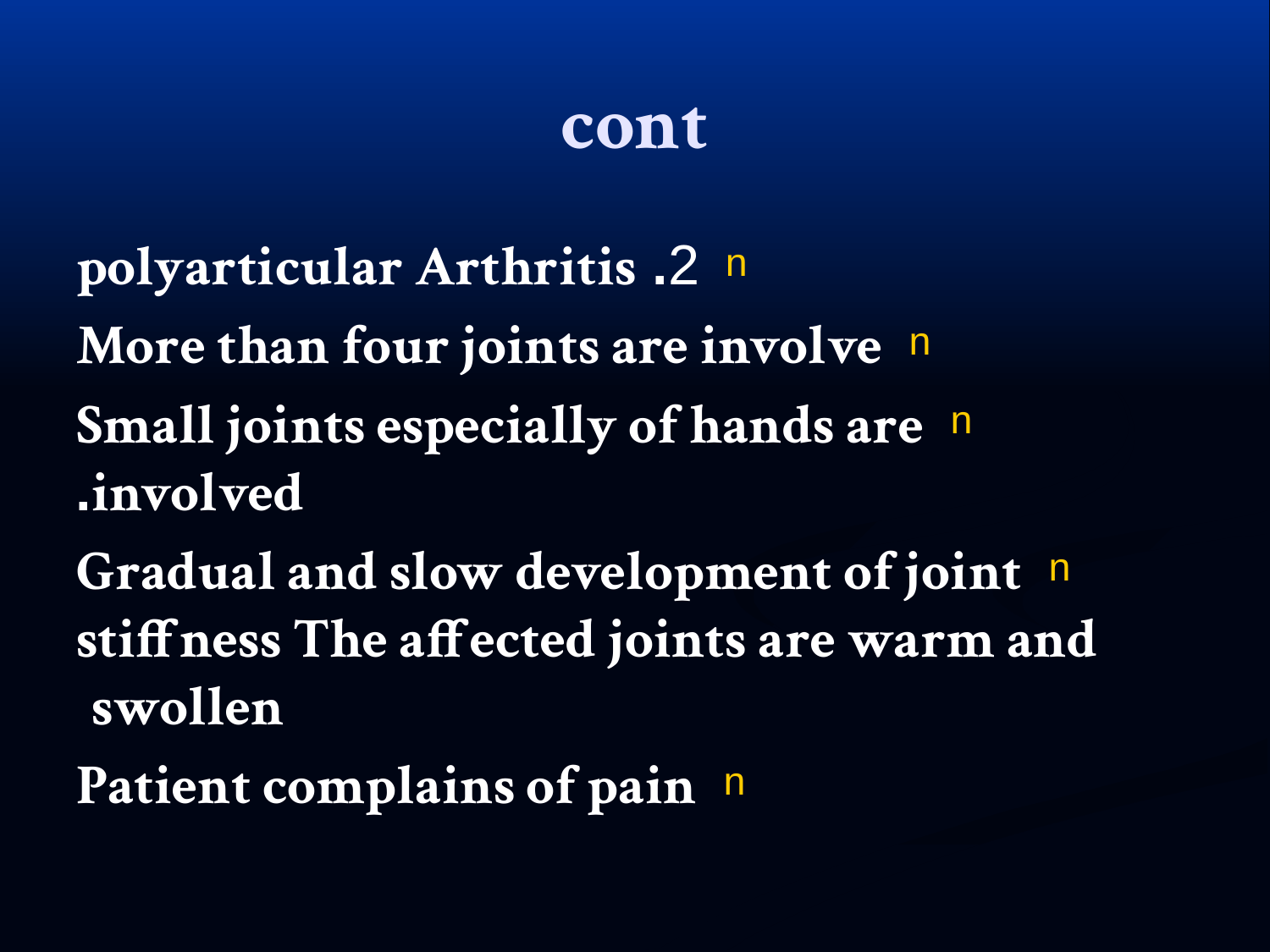

# cont
2. polyarticular Arthritis
More than four joints are involve
Small joints especially of hands are involved.
Gradual and slow development of joint stiffness The affected joints are warm and swollen
Patient complains of pain